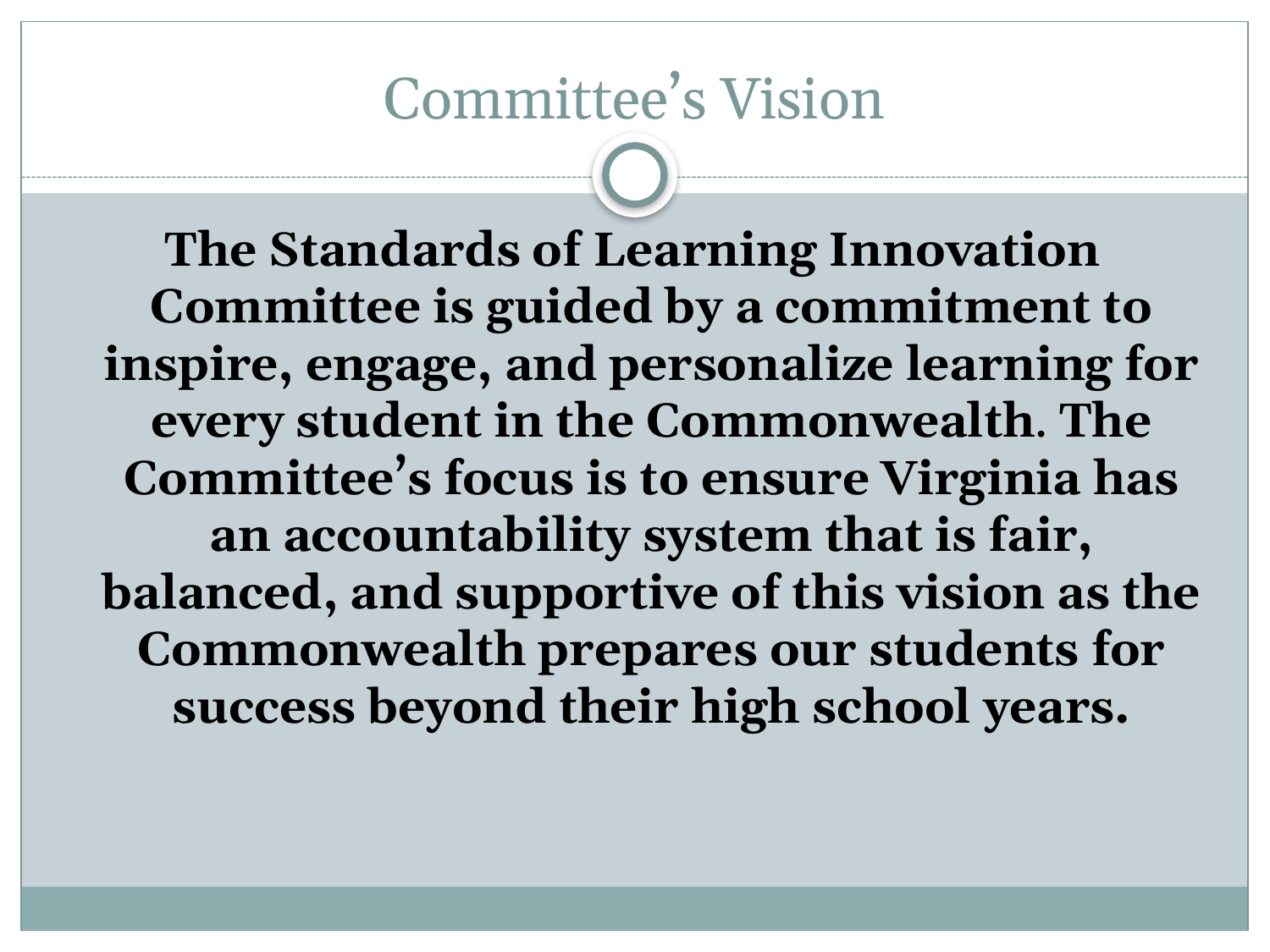

# Committee’s Vision
The Standards of Learning Innovation Committee is guided by a commitment to inspire, engage, and personalize learning for every student in the Commonwealth. The Committee’s focus is to ensure Virginia has an accountability system that is fair, balanced, and supportive of this vision as the Commonwealth prepares our students for success beyond their high school years.